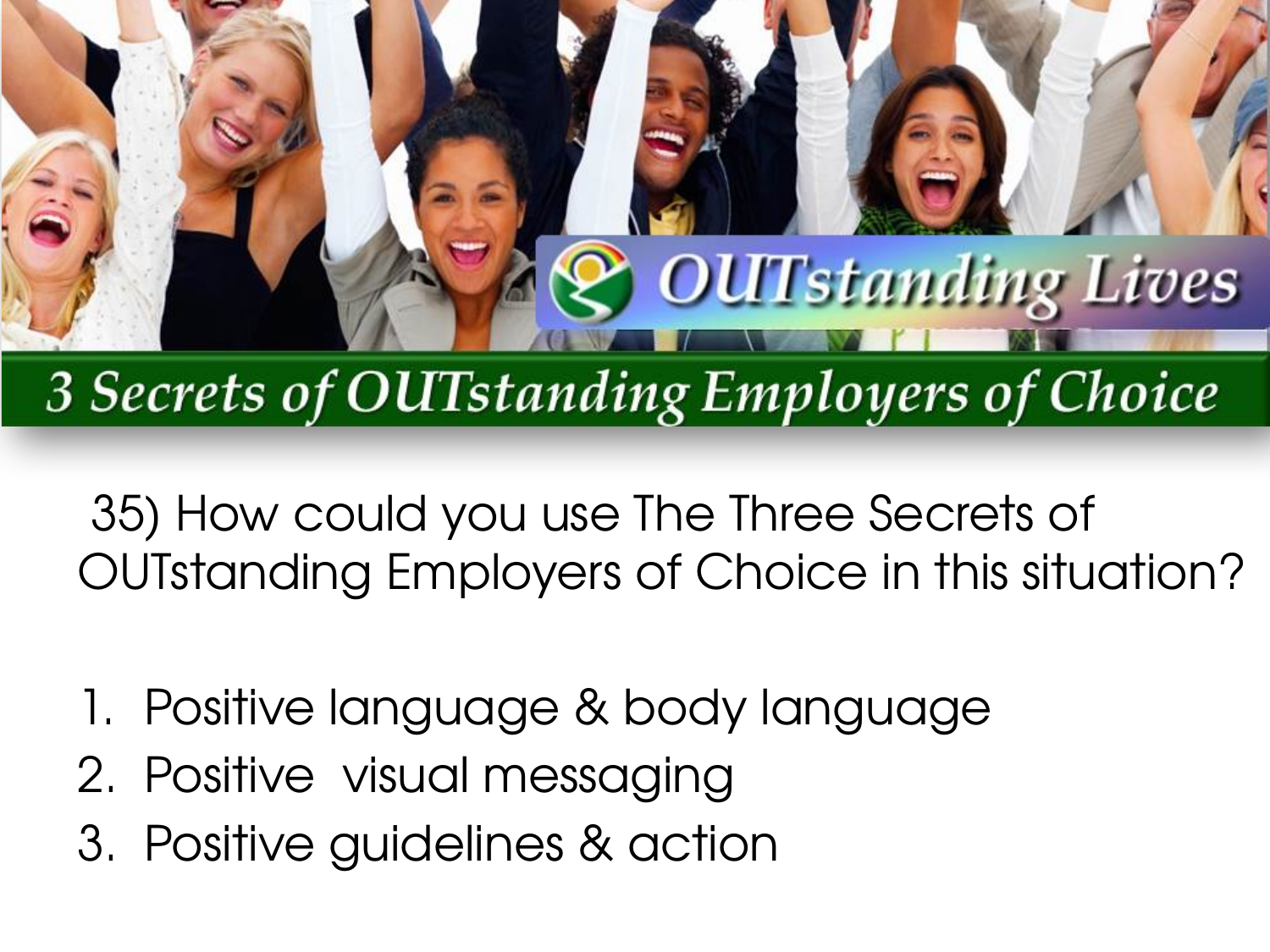

35) How could you use The Three Secrets of OUTstanding Employers of Choice in this situation?

Positive language & body language
Positive  visual messaging
Positive guidelines & action